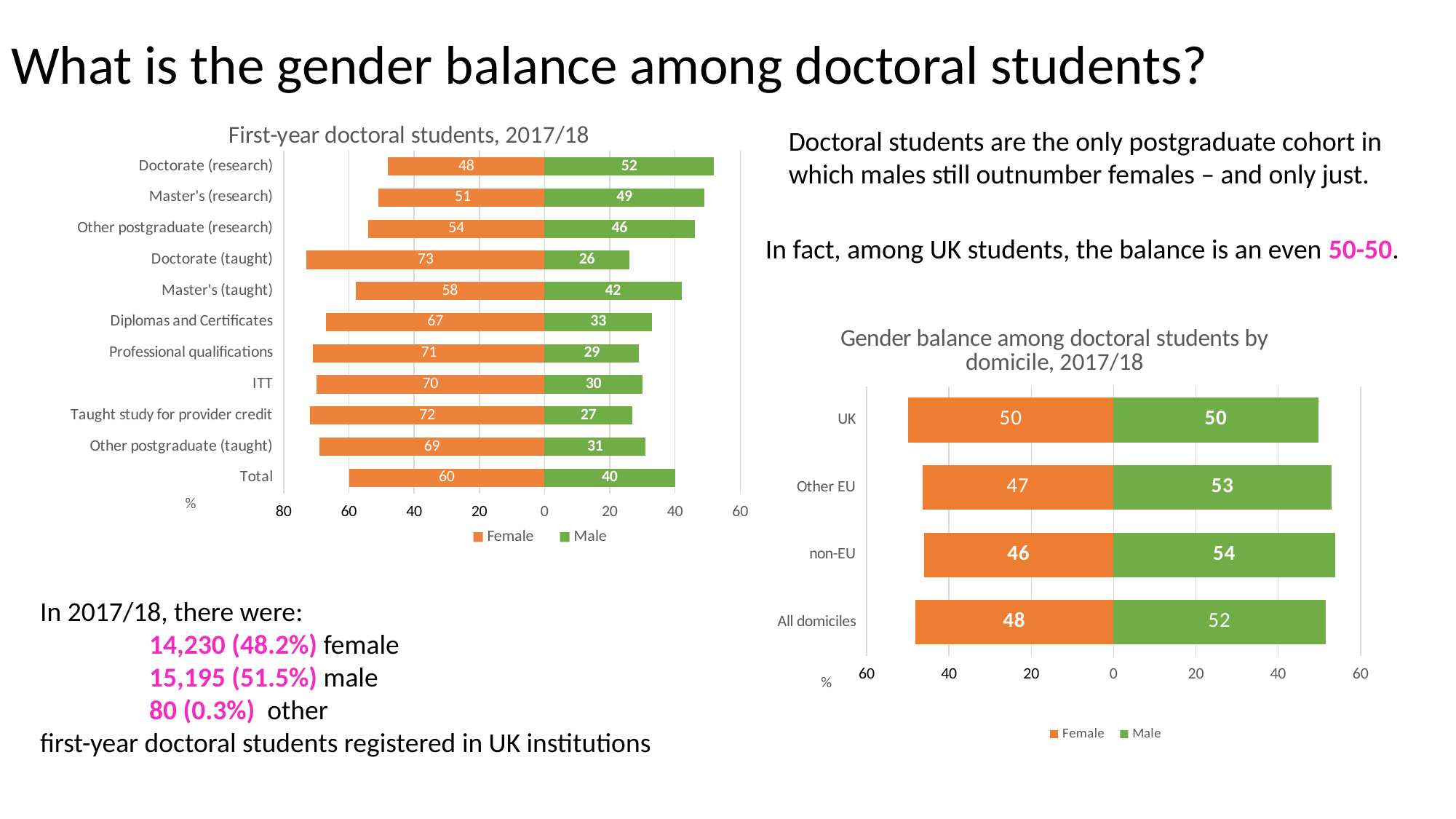

# What is the gender balance among doctoral students?

Doctoral students are the only postgraduate cohort in which males still outnumber females – and only just.

### Chart: First-year doctoral students, 2017/18

| Category | Female | Male |
|---|---|---|
| Doctorate (research) | -48.0 | 52.0 |
| Master's (research) | -51.0 | 49.0 |
| Other postgraduate (research) | -54.0 | 46.0 |
| Doctorate (taught) | -73.0 | 26.0 |
| Master's (taught) | -58.0 | 42.0 |
| Diplomas and Certificates | -67.0 | 33.0 |
| Professional qualifications | -71.0 | 29.0 |
| ITT | -70.0 | 30.0 |
| Taught study for provider credit | -72.0 | 27.0 |
| Other postgraduate (taught) | -69.0 | 31.0 |
| Total | -60.0 | 40.0 |
In fact, among UK students, the balance is an even 50-50.

### Chart: Gender balance among doctoral students by domicile, 2017/18

| Category | Female | Male |
|---|---|---|
| UK | -49.8423860329777 | 49.824199806013574 |
| Other EU | -46.4691880454906 | 53.00185136207352 |
| non-EU | -46.0829992415213 | 53.87365911799761 |
| All domiciles | -48.2342574391649 | 51.498000406696946 |
In 2017/18, there were:
	14,230 (48.2%) female
	15,195 (51.5%) male
	80 (0.3%)  other
first-year doctoral students registered in UK institutions